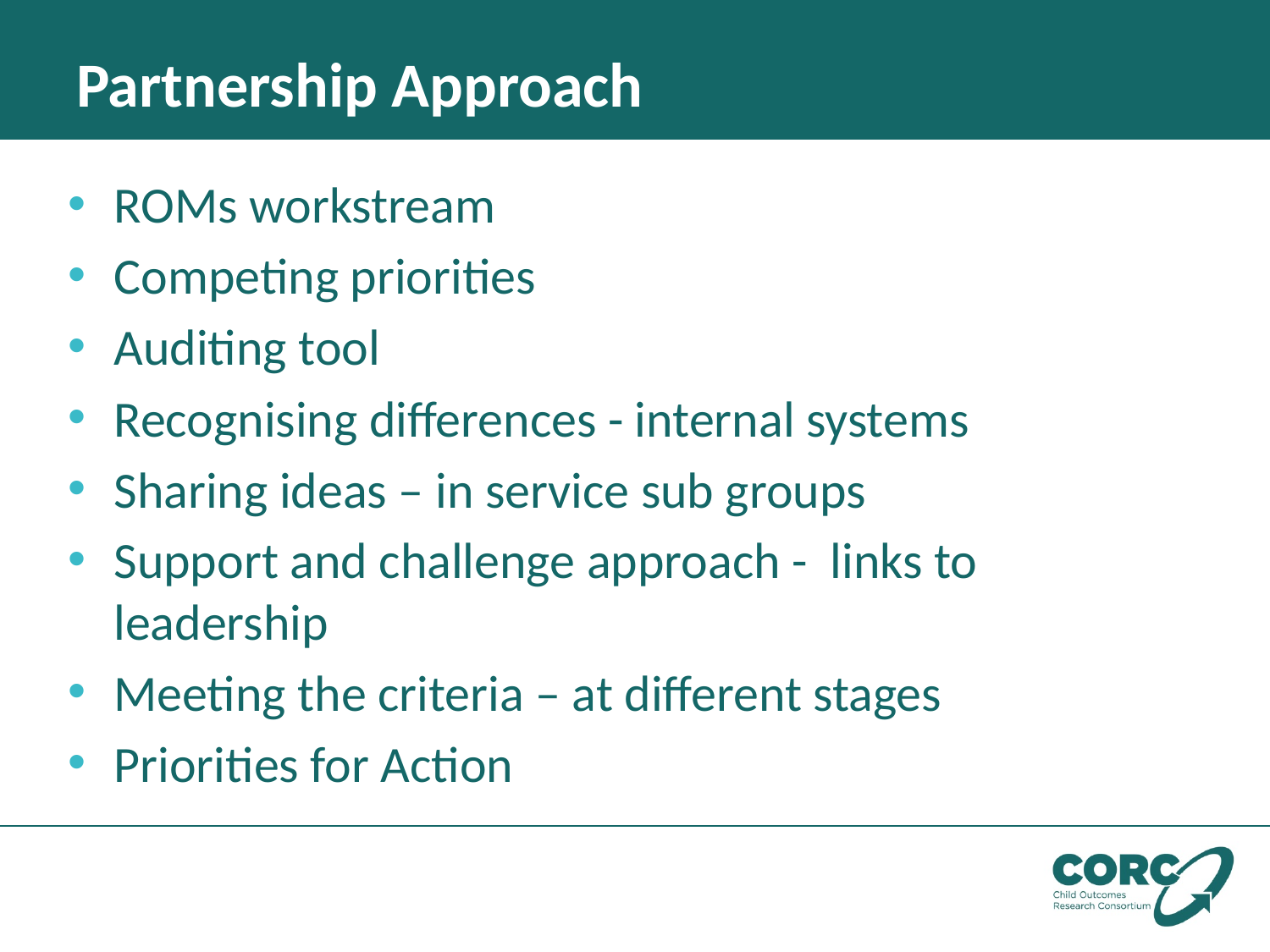

# Partnership Approach
ROMs workstream
Competing priorities
Auditing tool
Recognising differences - internal systems
Sharing ideas – in service sub groups
Support and challenge approach -  links to leadership
Meeting the criteria – at different stages
Priorities for Action